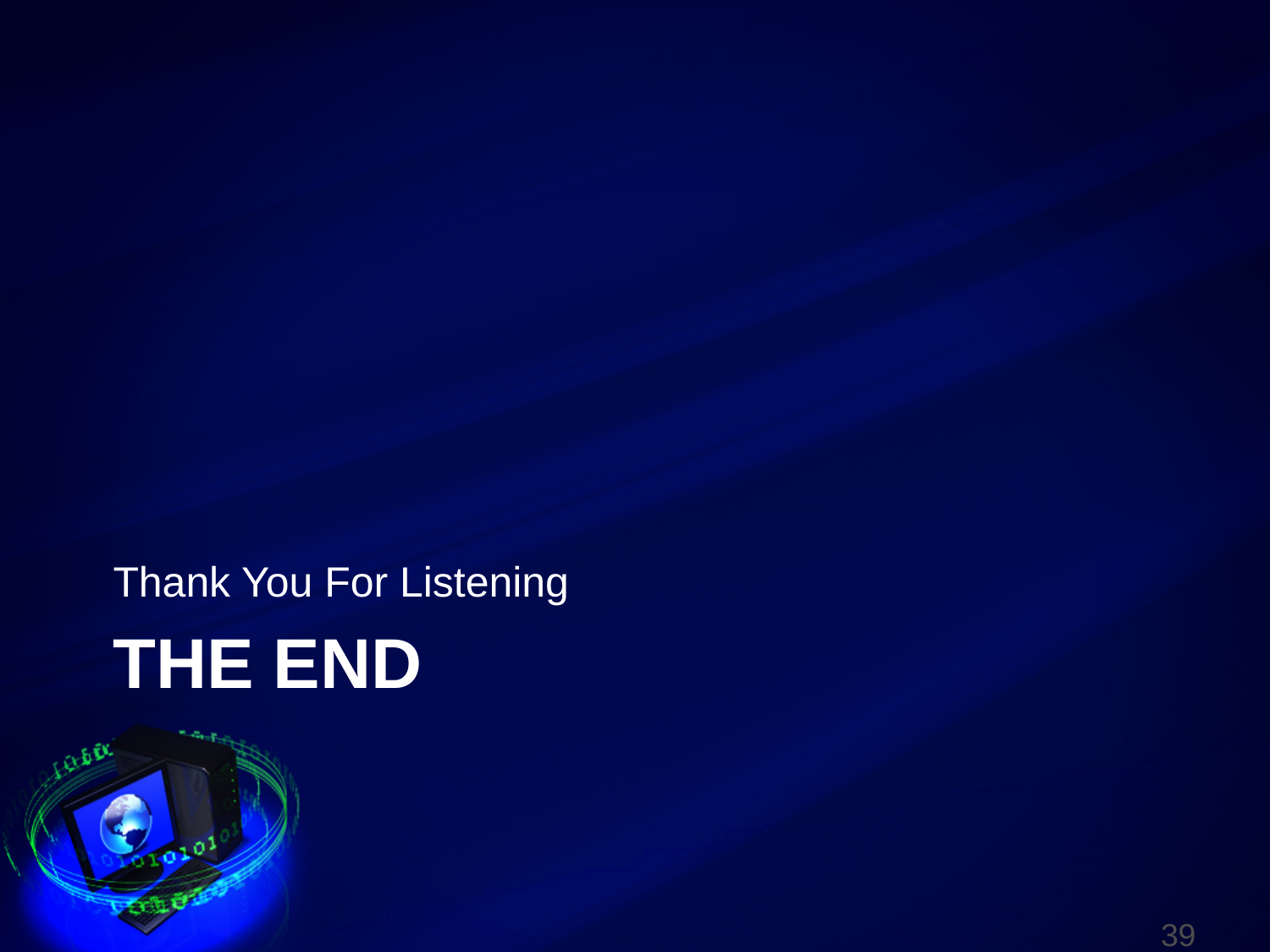

Thank You For Listening
# The End
39